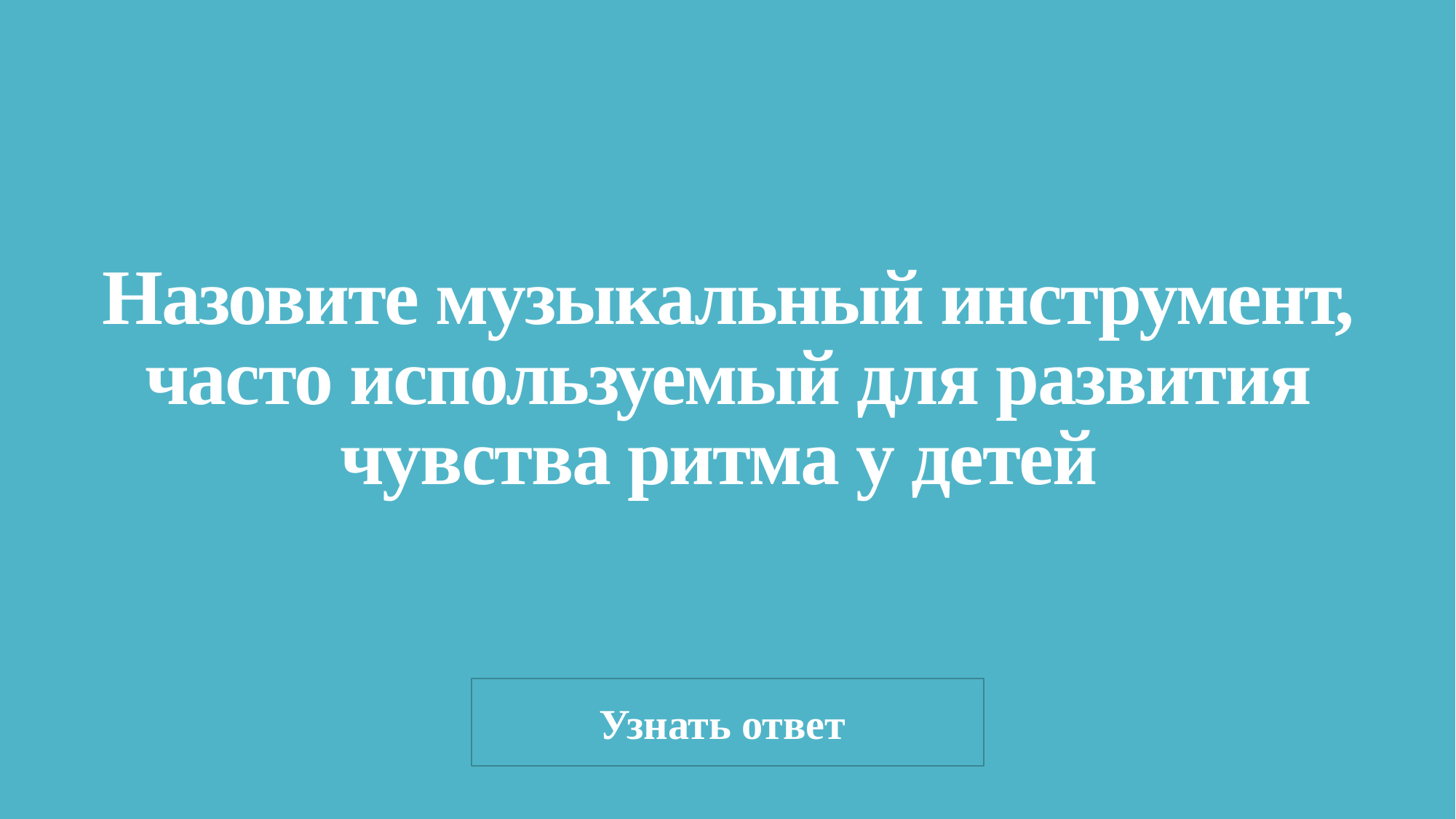

# Назовите музыкальный инструмент, часто используемый для развития чувства ритма у детей